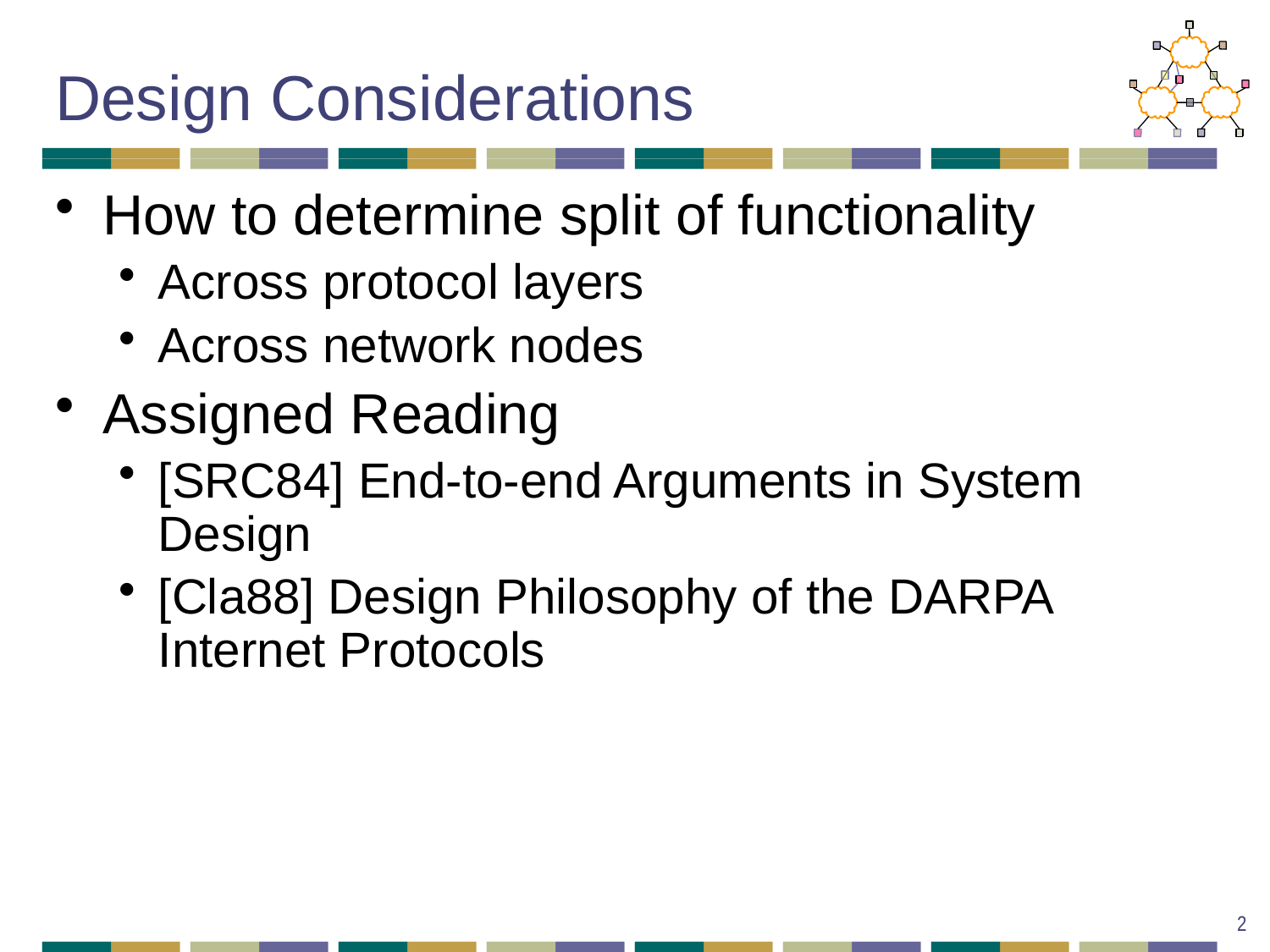

# Design Considerations
How to determine split of functionality
Across protocol layers
Across network nodes
Assigned Reading
[SRC84] End-to-end Arguments in System Design
[Cla88] Design Philosophy of the DARPA Internet Protocols
2